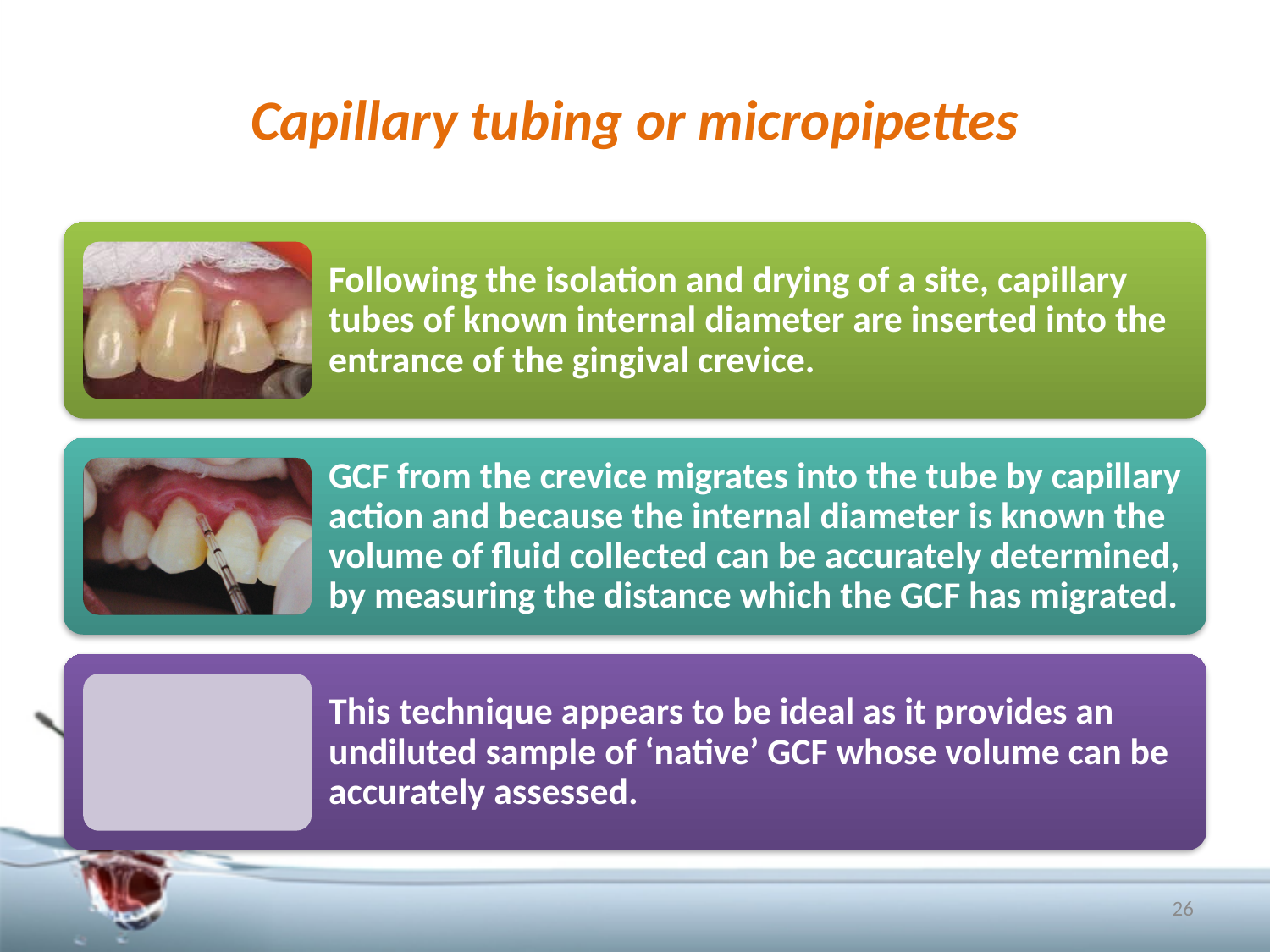

# Capillary tubing or micropipettes
Following the isolation and drying of a site, capillary tubes of known internal diameter are inserted into the entrance of the gingival crevice.
GCF from the crevice migrates into the tube by capillary action and because the internal diameter is known the volume of fluid collected can be accurately determined, by measuring the distance which the GCF has migrated.
This technique appears to be ideal as it provides an undiluted sample of ‘native’ GCF whose volume can be accurately assessed.
26